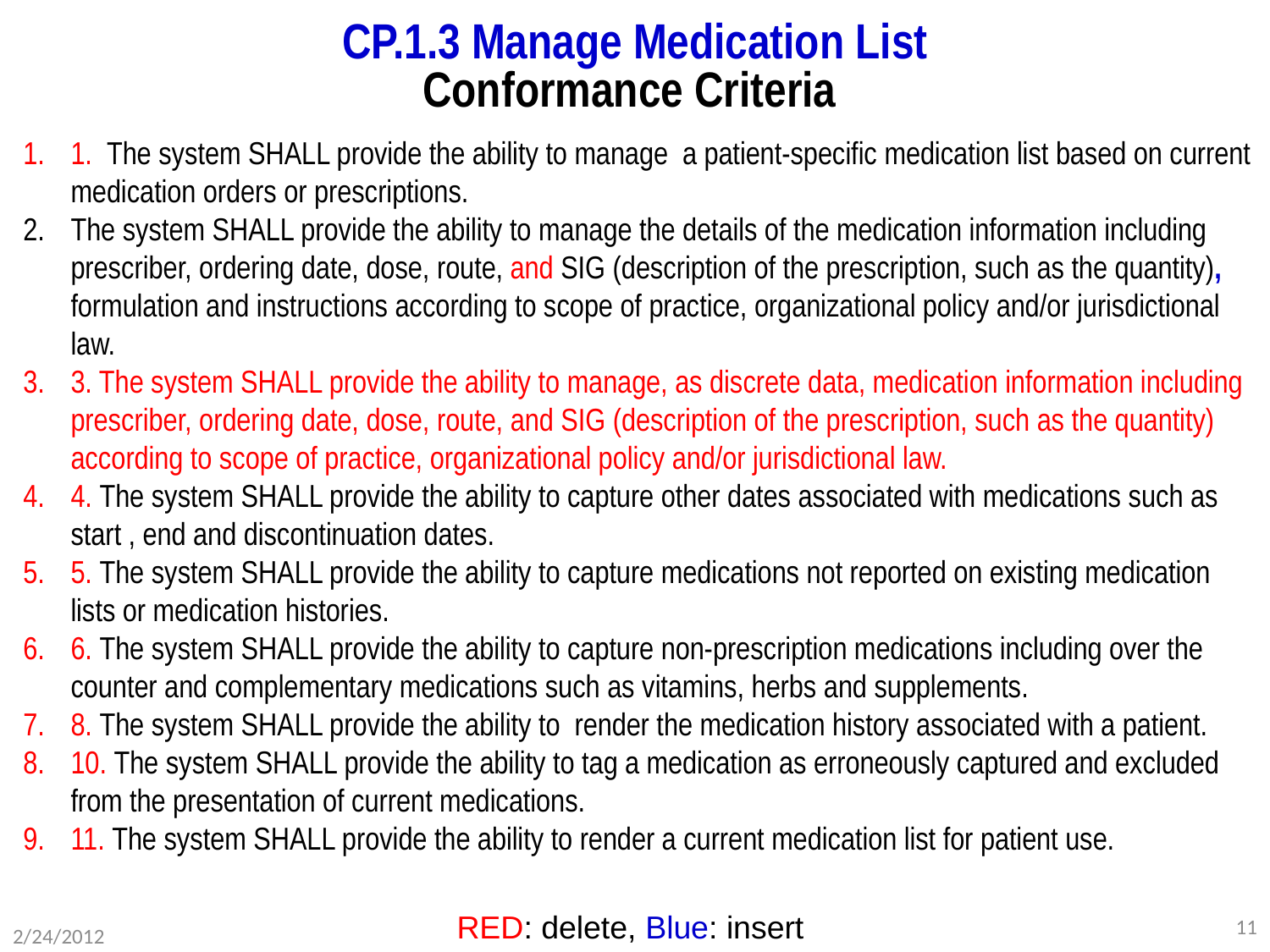

# CP.1.3 Manage Medication List Conformance Criteria
1.  The system SHALL provide the ability to manage  a patient-specific medication list based on current medication orders or prescriptions.
The system SHALL provide the ability to manage the details of the medication information including prescriber, ordering date, dose, route, and SIG (description of the prescription, such as the quantity),  formulation and instructions according to scope of practice, organizational policy and/or jurisdictional law.
3. The system SHALL provide the ability to manage, as discrete data, medication information including prescriber, ordering date, dose, route, and SIG (description of the prescription, such as the quantity)  according to scope of practice, organizational policy and/or jurisdictional law.
4. The system SHALL provide the ability to capture other dates associated with medications such as start , end and discontinuation dates.
5. The system SHALL provide the ability to capture medications not reported on existing medication lists or medication histories.
6. The system SHALL provide the ability to capture non-prescription medications including over the counter and complementary medications such as vitamins, herbs and supplements.
8. The system SHALL provide the ability to  render the medication history associated with a patient.
10. The system SHALL provide the ability to tag a medication as erroneously captured and excluded from the presentation of current medications.
11. The system SHALL provide the ability to render a current medication list for patient use.
RED: delete, Blue: insert
DRAFT WORKING DOCUMENT
11
2/24/2012